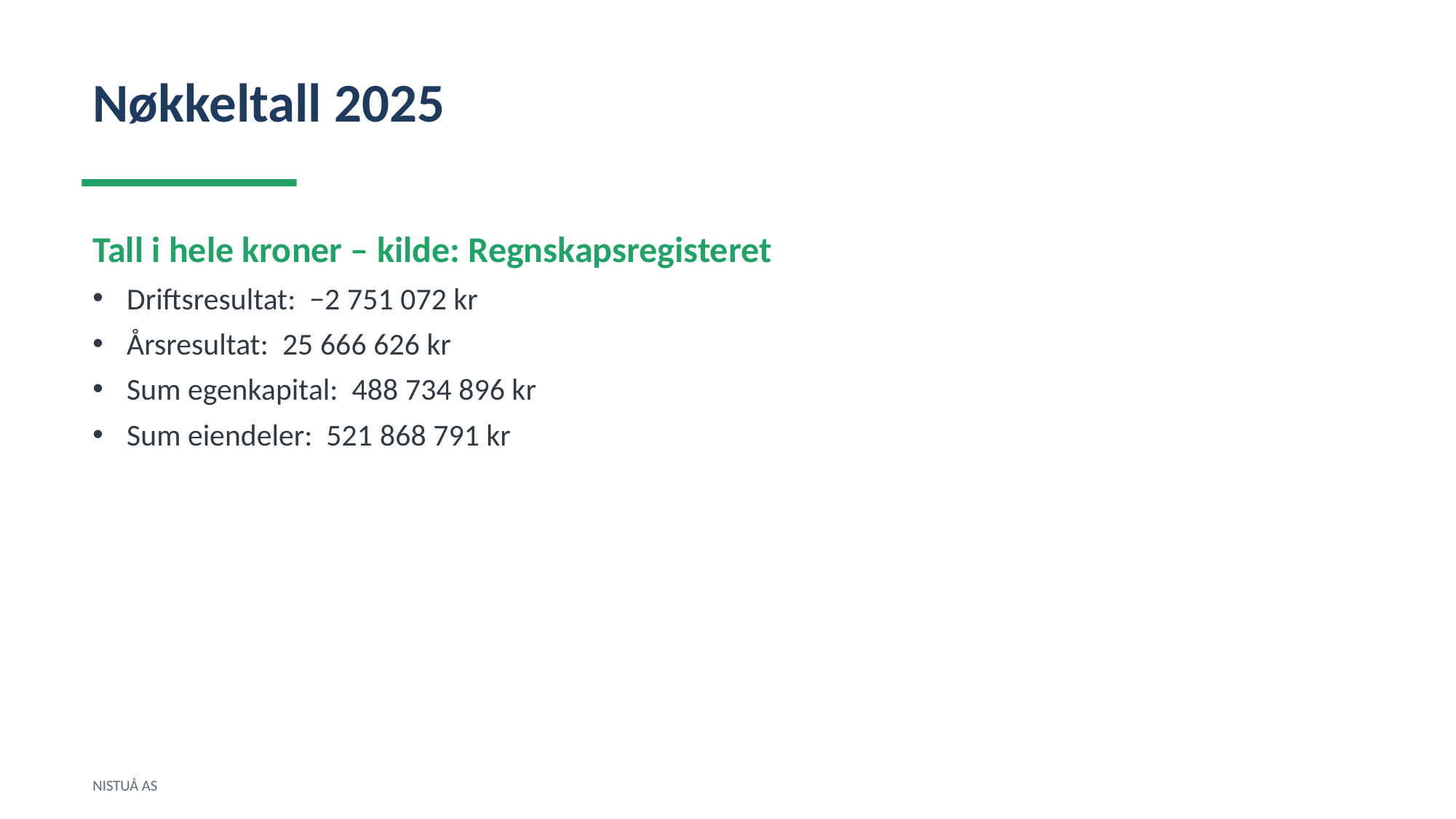

Nøkkeltall 2025

Tall i hele kroner – kilde: Regnskapsregisteret
Driftsresultat:  −2 751 072 kr
Årsresultat:  25 666 626 kr
Sum egenkapital:  488 734 896 kr
Sum eiendeler:  521 868 791 kr
NISTUÅ AS